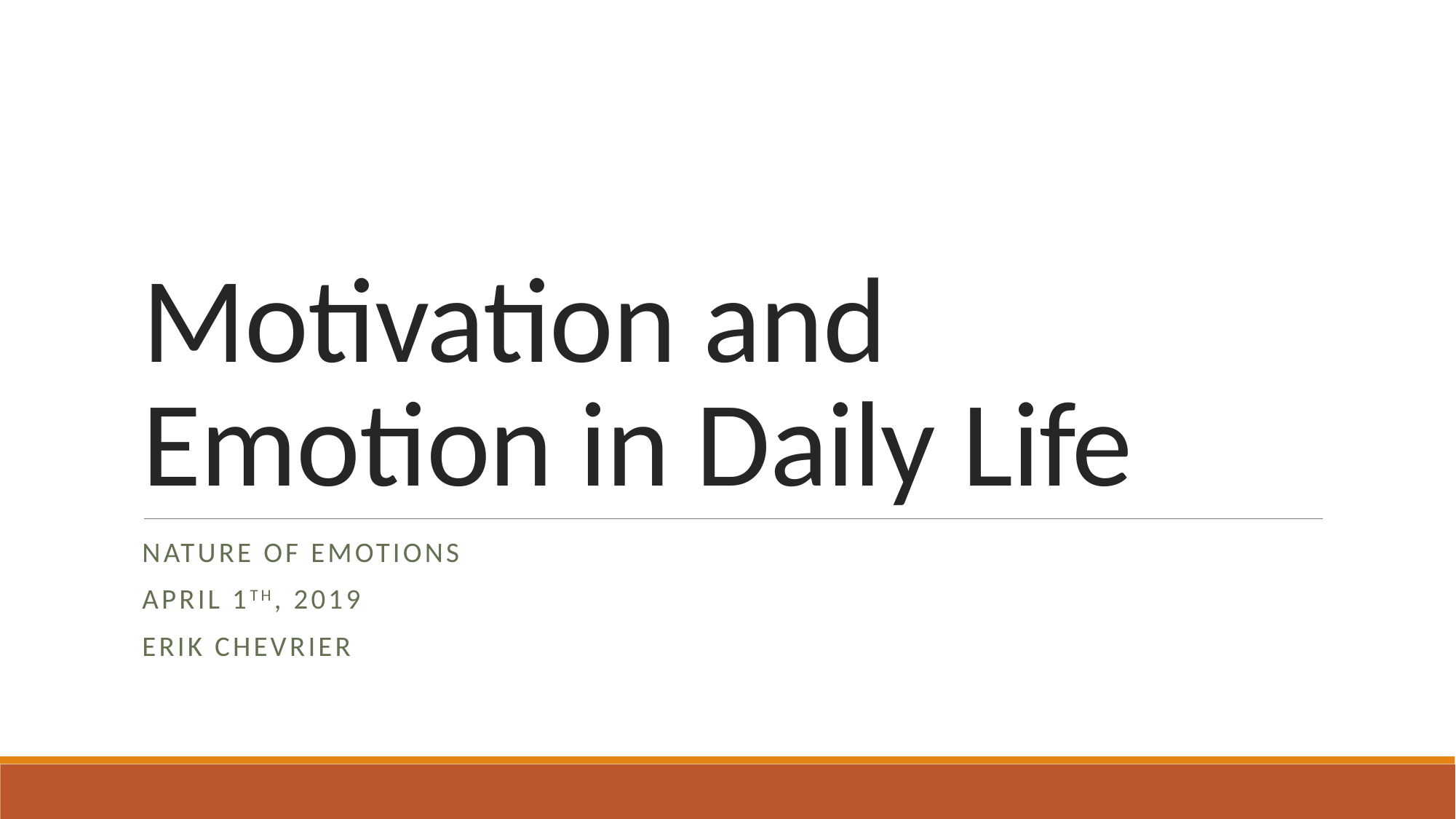

# Motivation and Emotion in Daily Life
Nature of emotions
April 1th, 2019
Erik Chevrier